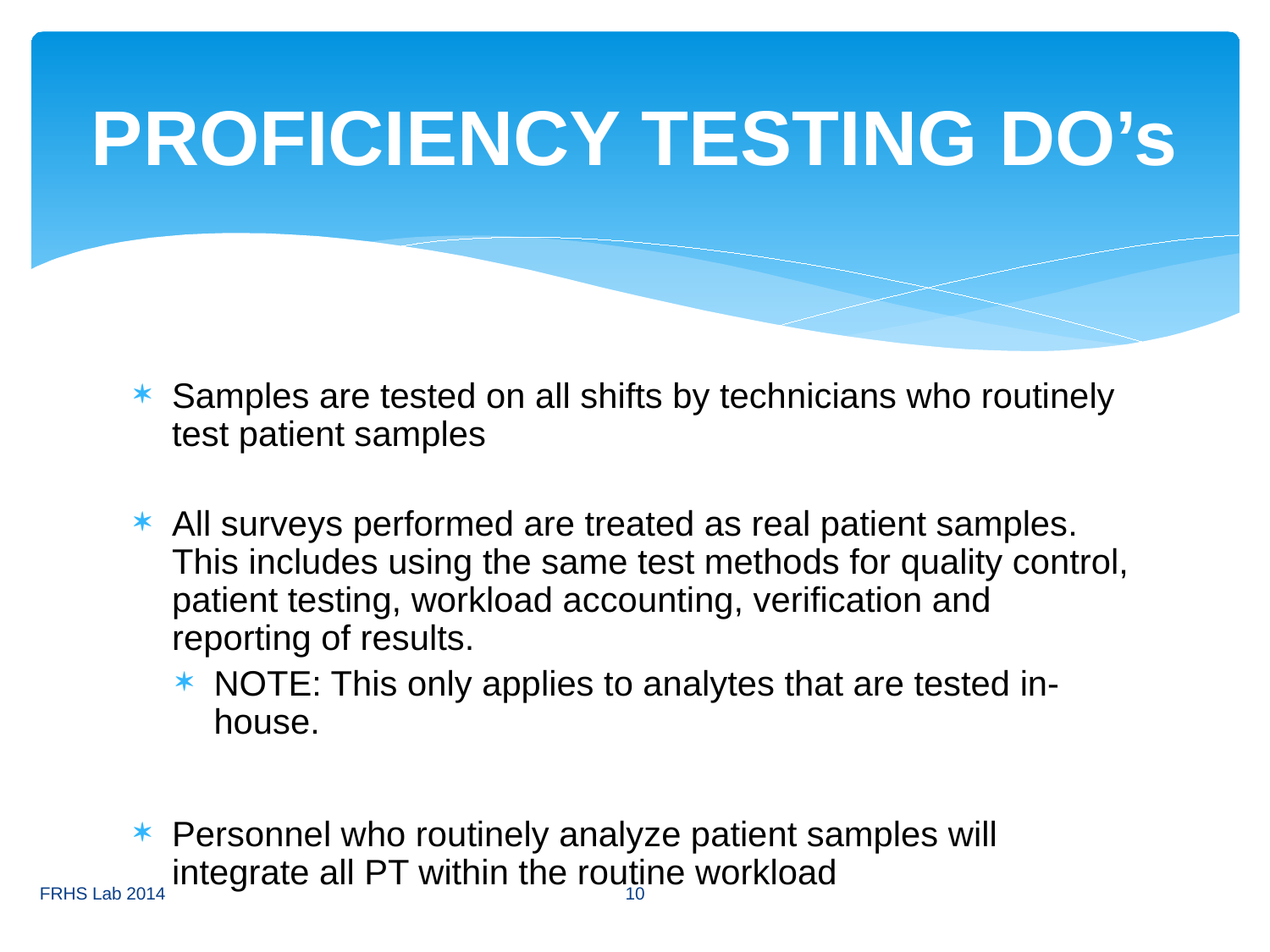

# PROFICIENCY TESTING DO’s
Samples are tested on all shifts by technicians who routinely test patient samples

All surveys performed are treated as real patient samples. This includes using the same test methods for quality control, patient testing, workload accounting, verification and reporting of results.
NOTE: This only applies to analytes that are tested in-house.

Personnel who routinely analyze patient samples will integrate all PT within the routine workload
10
FRHS Lab 2014